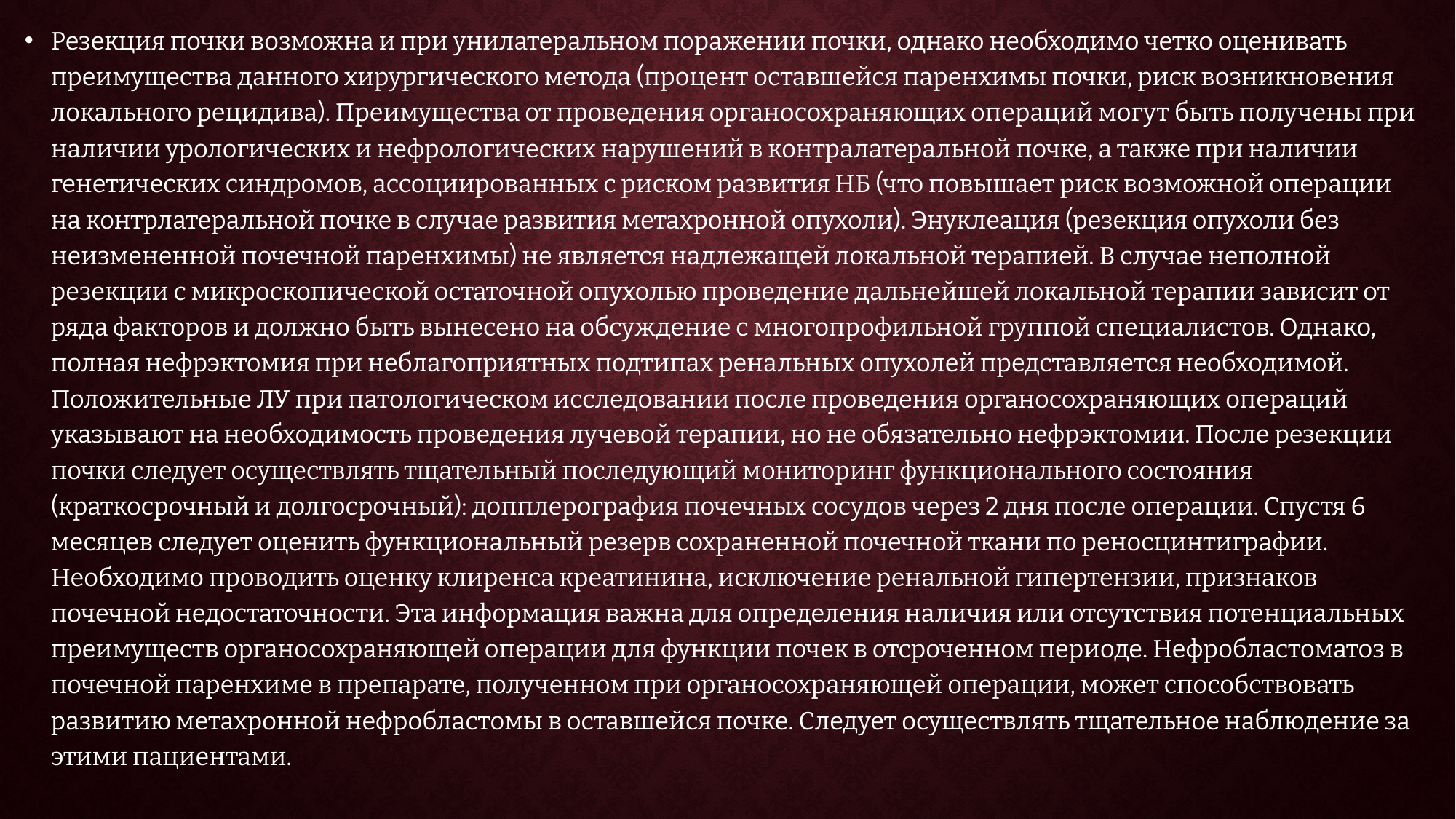

Резекция почки возможна и при унилатеральном поражении почки, однако необходимо четко оценивать преимущества данного хирургического метода (процент оставшейся паренхимы почки, риск возникновения локального рецидива). Преимущества от проведения органосохраняющих операций могут быть получены при наличии урологических и нефрологических нарушений в контралатеральной почке, а также при наличии генетических синдромов, ассоциированных с риском развития НБ (что повышает риск возможной операции на контрлатеральной почке в случае развития метахронной опухоли). Энуклеация (резекция опухоли без неизмененной почечной паренхимы) не является надлежащей локальной терапией. В случае неполной резекции с микроскопической остаточной опухолью проведение дальнейшей локальной терапии зависит от ряда факторов и должно быть вынесено на обсуждение с многопрофильной группой специалистов. Однако, полная нефрэктомия при неблагоприятных подтипах ренальных опухолей представляется необходимой. Положительные ЛУ при патологическом исследовании после проведения органосохраняющих операций указывают на необходимость проведения лучевой терапии, но не обязательно нефрэктомии. После резекции почки следует осуществлять тщательный последующий мониторинг функционального состояния (краткосрочный и долгосрочный): допплерография почечных сосудов через 2 дня после операции. Спустя 6 месяцев следует оценить функциональный резерв сохраненной почечной ткани по реносцинтиграфии. Необходимо проводить оценку клиренса креатинина, исключение ренальной гипертензии, признаков почечной недостаточности. Эта информация важна для определения наличия или отсутствия потенциальных преимуществ органосохраняющей операции для функции почек в отсроченном периоде. Нефробластоматоз в почечной паренхиме в препарате, полученном при органосохраняющей операции, может способствовать развитию метахронной нефробластомы в оставшейся почке. Следует осуществлять тщательное наблюдение за этими пациентами.